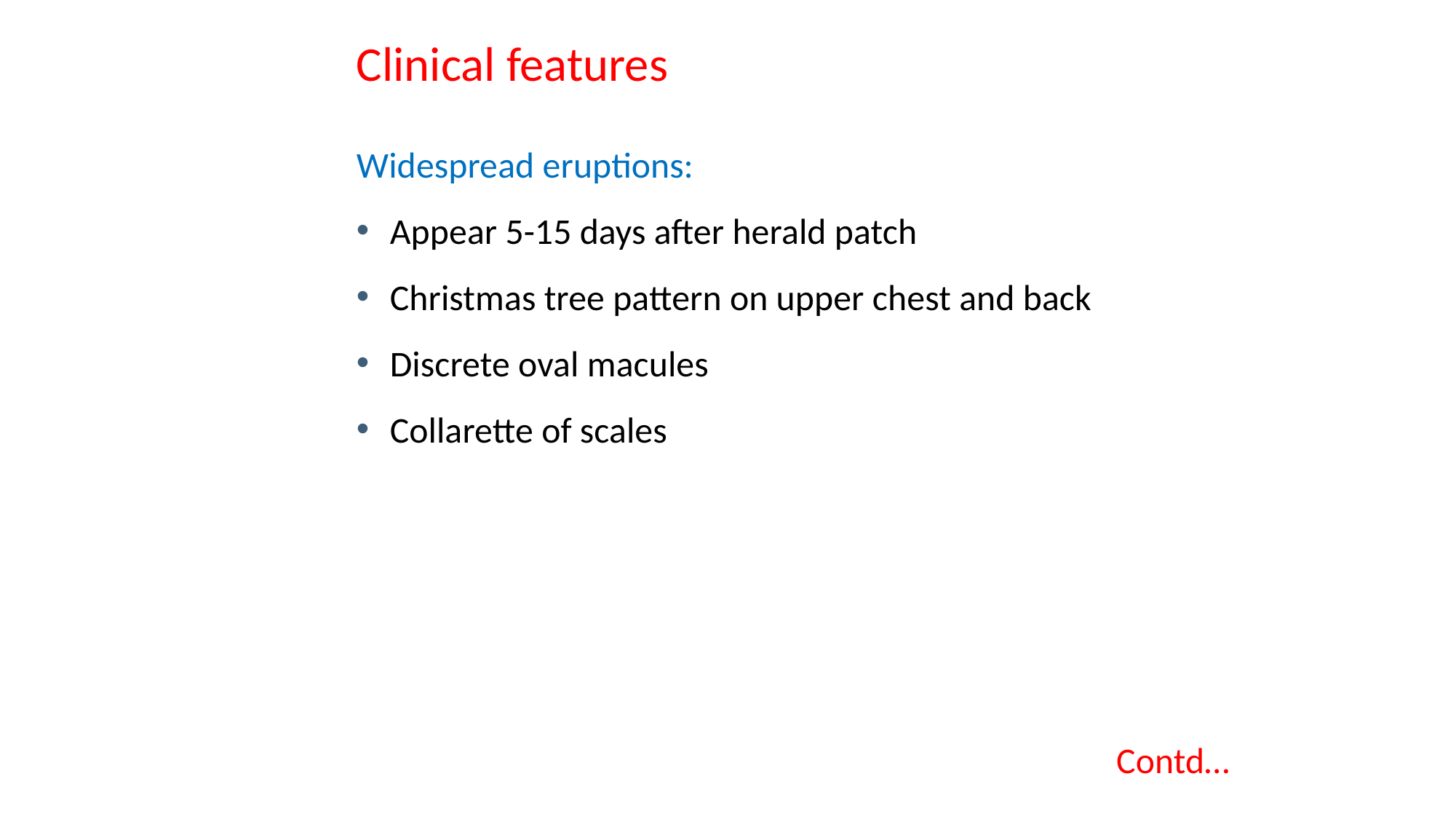

# Clinical features
Widespread eruptions:
Appear 5-15 days after herald patch
Christmas tree pattern on upper chest and back
Discrete oval macules
Collarette of scales

Contd…